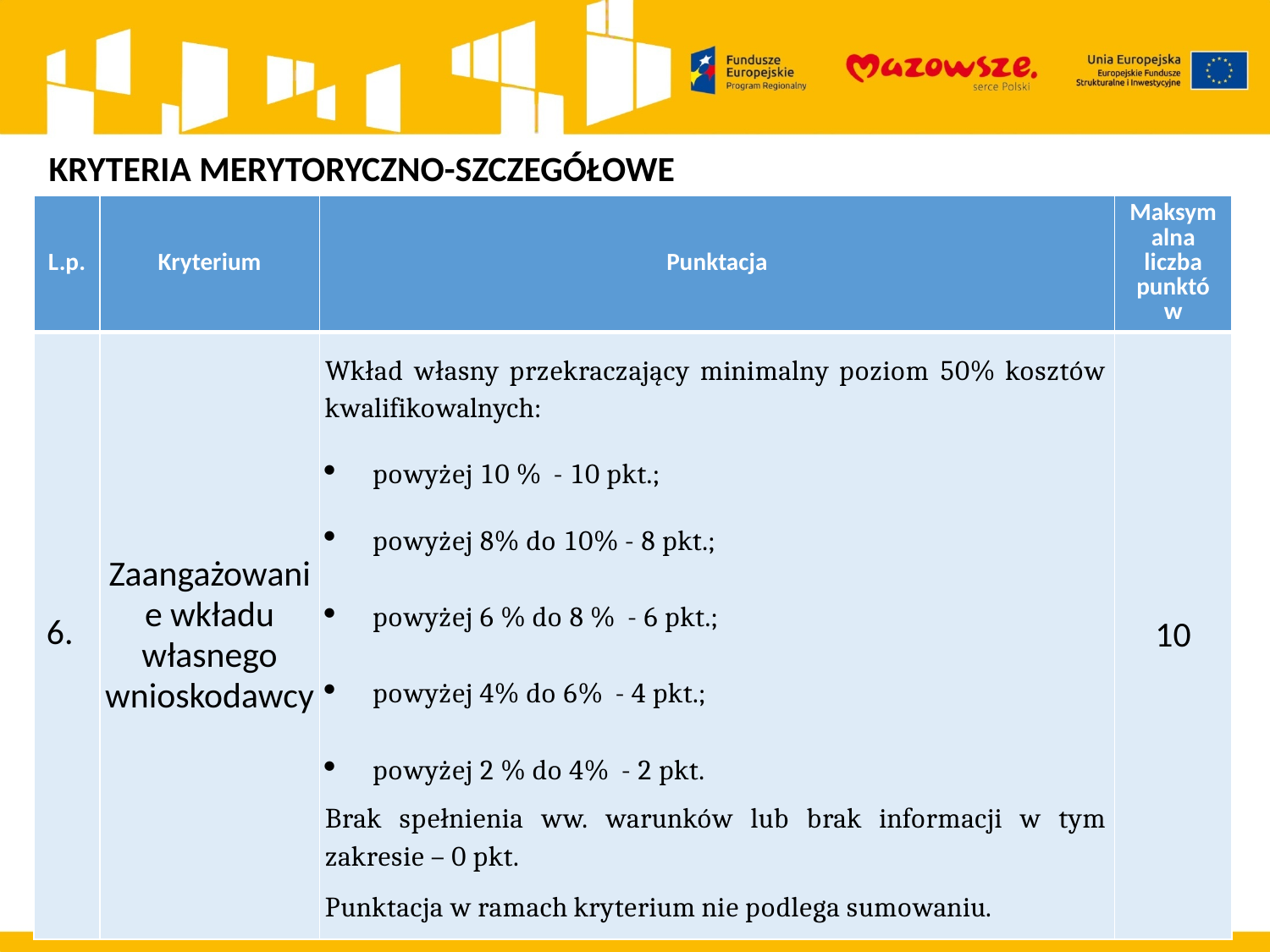

KRYTERIA MERYTORYCZNO-SZCZEGÓŁOWE
| L.p. | Kryterium | Punktacja | Maksymalna liczba punktów |
| --- | --- | --- | --- |
| 6. | Zaangażowanie wkładu własnego wnioskodawcy | Wkład własny przekraczający minimalny poziom 50% kosztów kwalifikowalnych: powyżej 10 % - 10 pkt.; powyżej 8% do 10% - 8 pkt.; powyżej 6 % do 8 % - 6 pkt.; powyżej 4% do 6% - 4 pkt.; powyżej 2 % do 4% - 2 pkt. Brak spełnienia ww. warunków lub brak informacji w tym zakresie – 0 pkt. Punktacja w ramach kryterium nie podlega sumowaniu. | 10 |